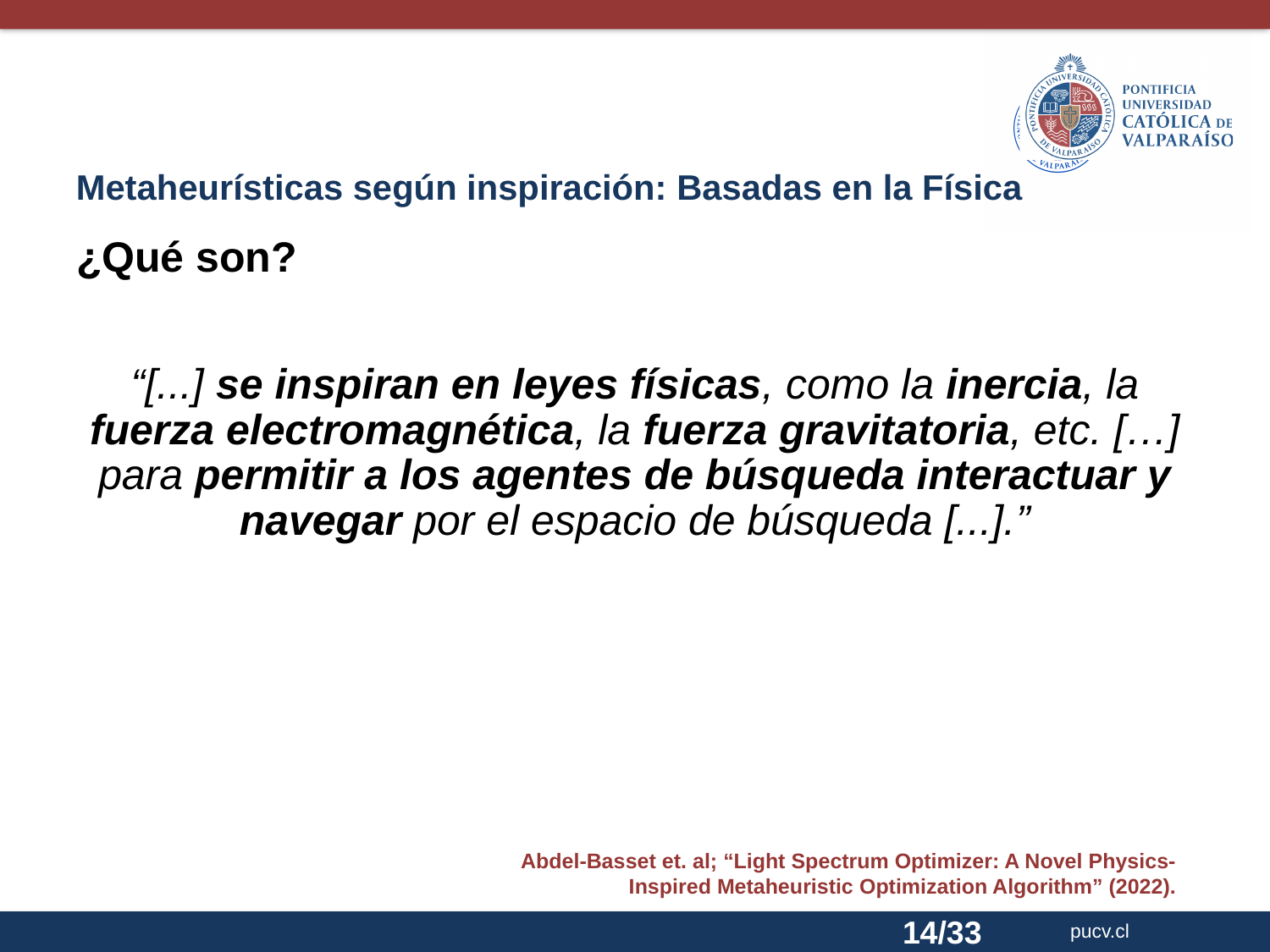

Metaheurísticas según inspiración: Basadas en la Física
¿Qué son?

“[...] se inspiran en leyes físicas, como la inercia, la fuerza electromagnética, la fuerza gravitatoria, etc. […] para permitir a los agentes de búsqueda interactuar y navegar por el espacio de búsqueda [...].”
Abdel-Basset et. al; “Light Spectrum Optimizer: A Novel Physics-Inspired Metaheuristic Optimization Algorithm” (2022).
14/33